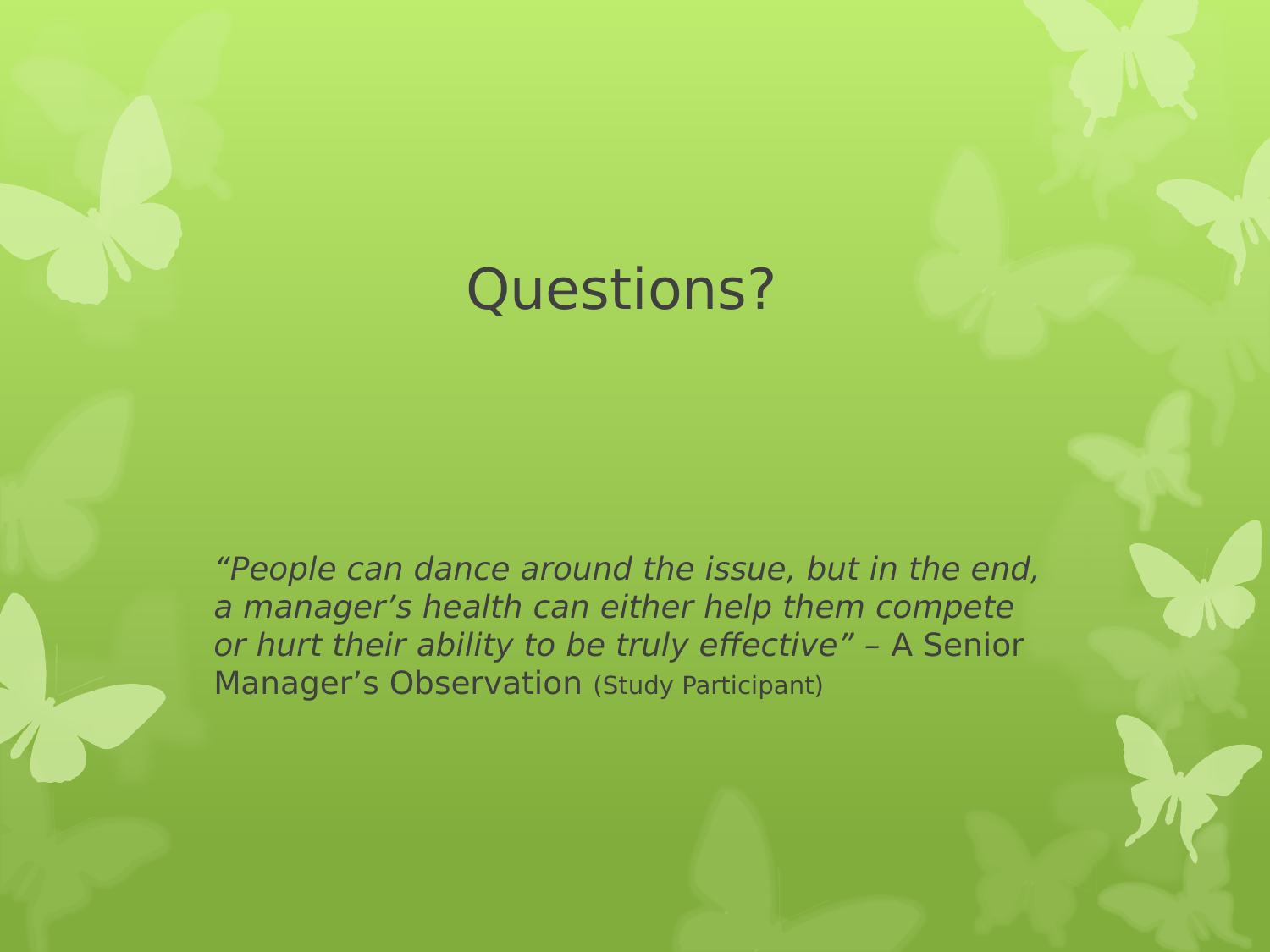

# Questions?
“People can dance around the issue, but in the end, a manager’s health can either help them compete or hurt their ability to be truly effective” – A Senior Manager’s Observation (Study Participant)